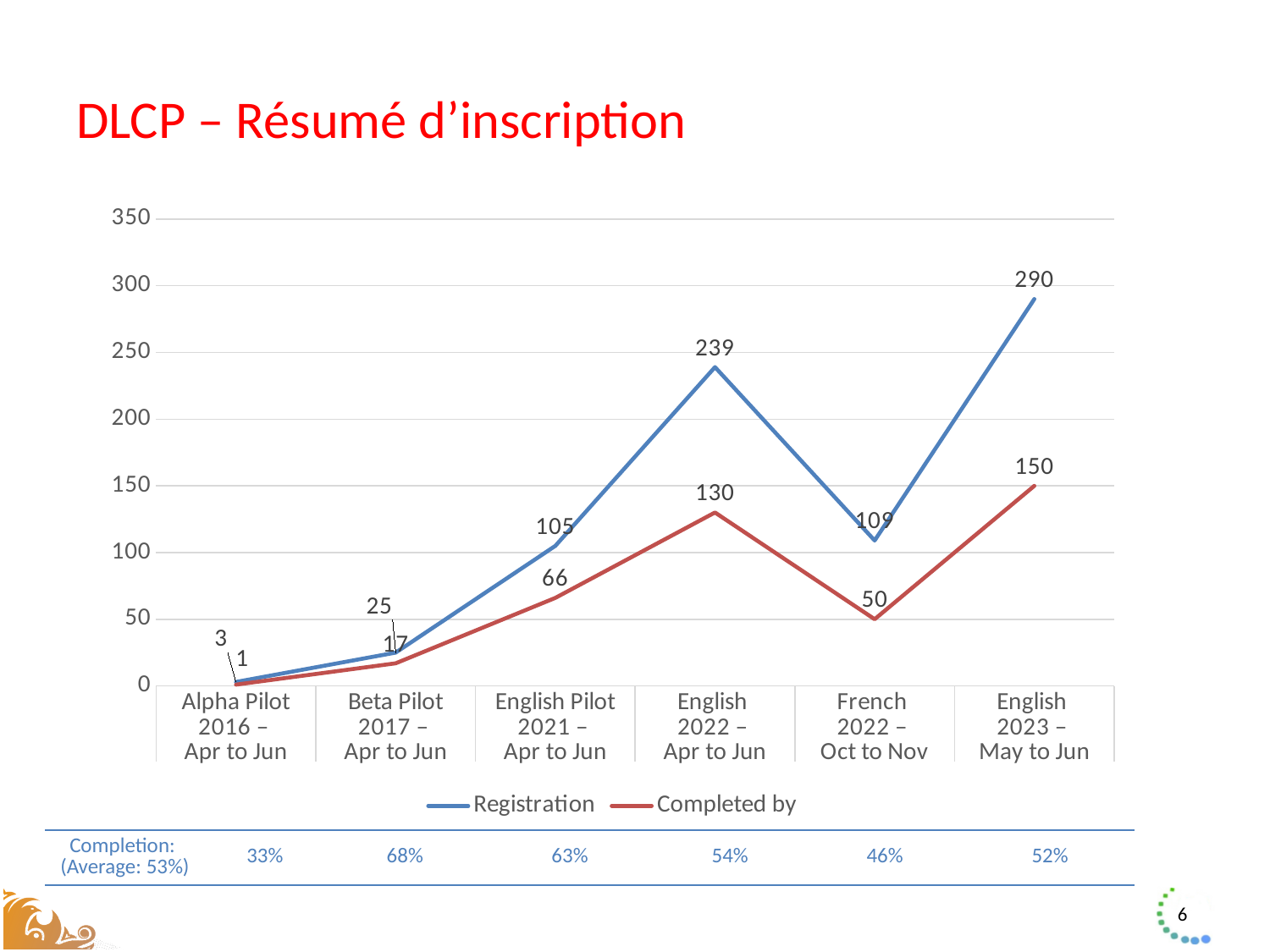

# DLCP – Résumé d’inscription

### Chart

| Category | Registration | Completed by |
|---|---|---|
| Alpha Pilot | 3.0 | 1.0 |
| Beta Pilot | 25.0 | 17.0 |
| English Pilot | 105.0 | 66.0 |
| English  | 239.0 | 130.0 |
| French  | 109.0 | 50.0 |
| English  | 290.0 | 150.0 |
| Completion: (Average: 53%) | 33% | 68% | 63% | 54% | 46% | 52% |
| --- | --- | --- | --- | --- | --- | --- |